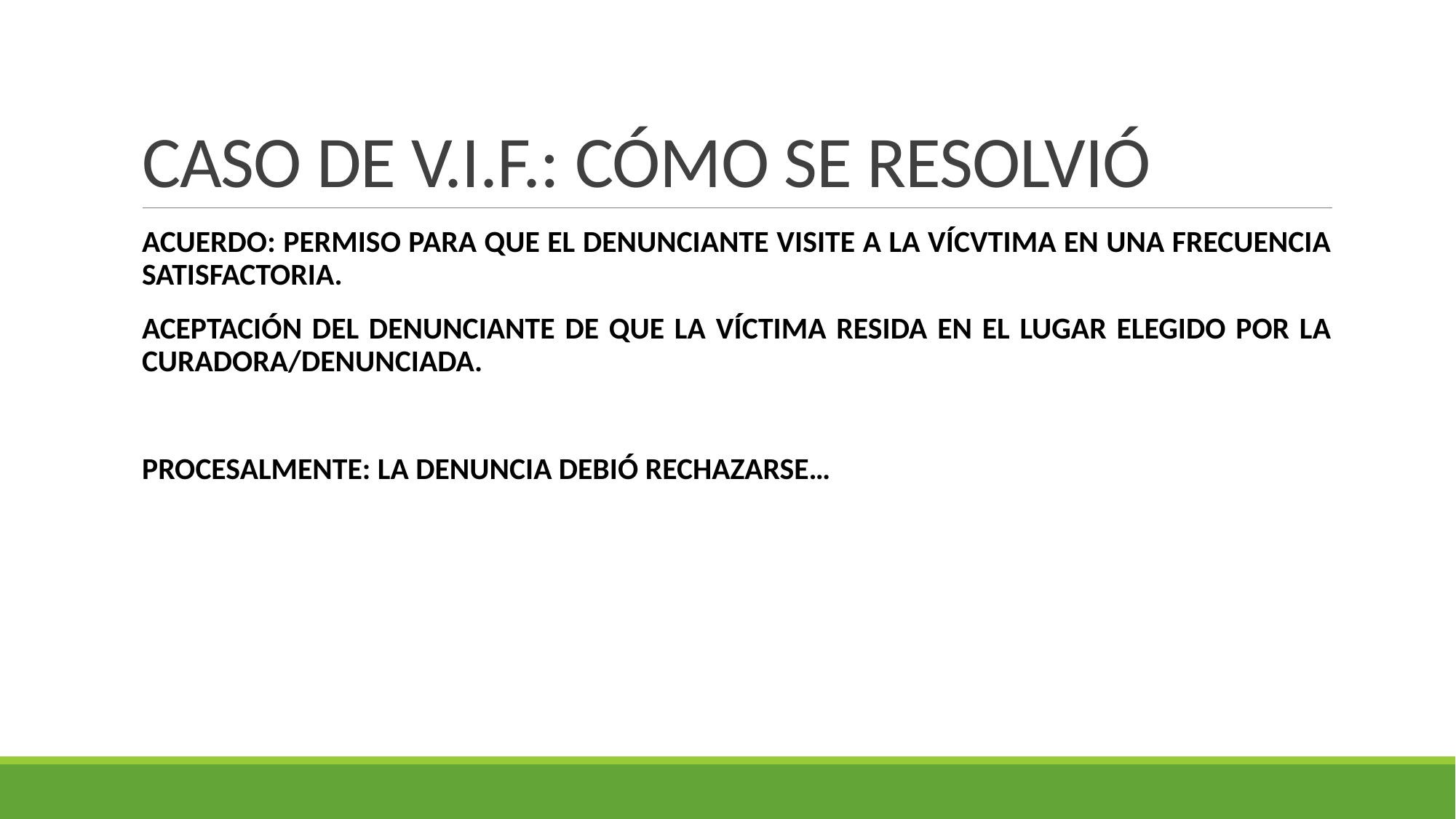

# CASO DE V.I.F.: CÓMO SE RESOLVIÓ
ACUERDO: PERMISO PARA QUE EL DENUNCIANTE VISITE A LA VÍCVTIMA EN UNA FRECUENCIA SATISFACTORIA.
ACEPTACIÓN DEL DENUNCIANTE DE QUE LA VÍCTIMA RESIDA EN EL LUGAR ELEGIDO POR LA CURADORA/DENUNCIADA.

PROCESALMENTE: LA DENUNCIA DEBIÓ RECHAZARSE…